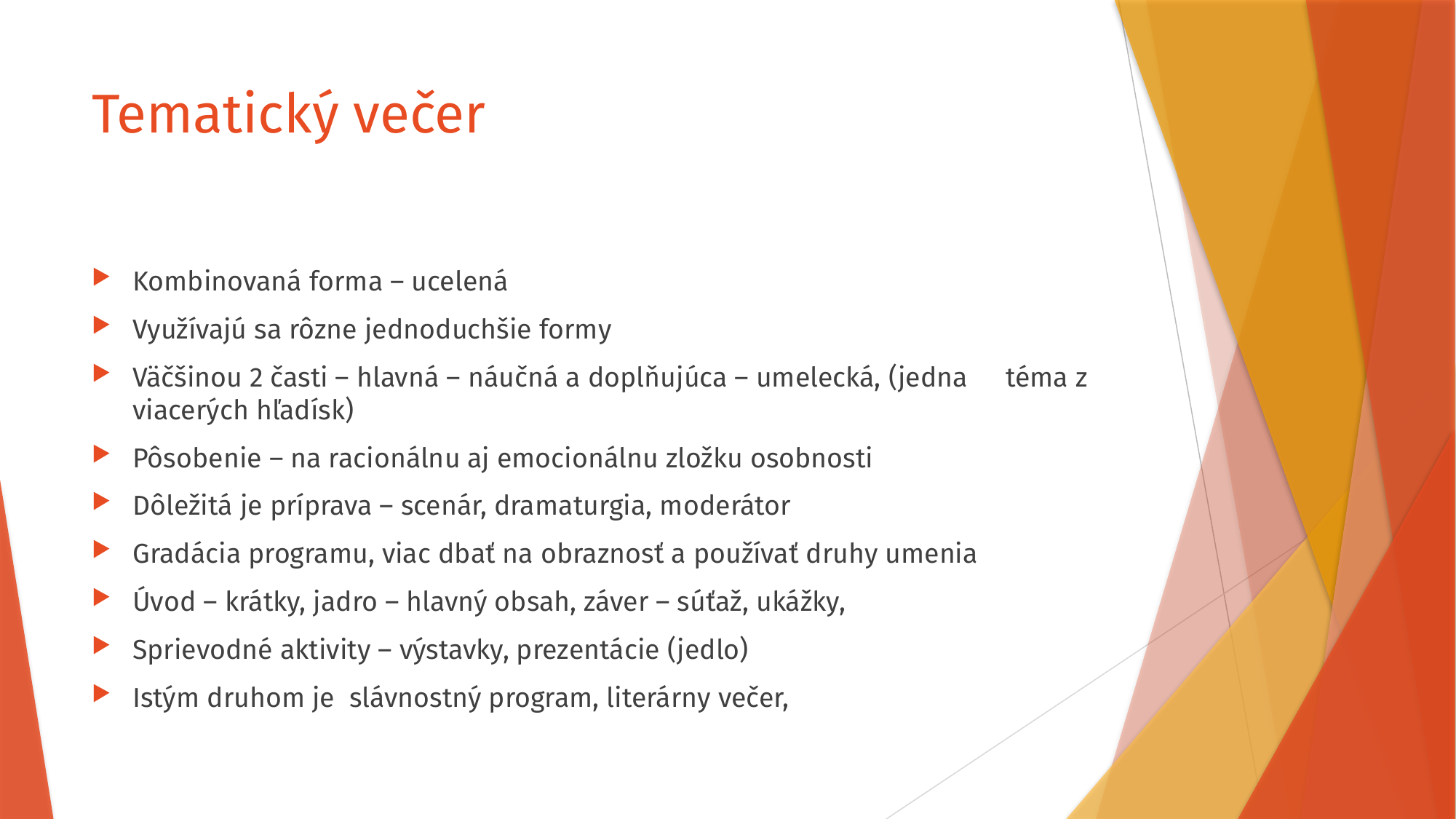

# Tematický večer
Kombinovaná forma – ucelená
Využívajú sa rôzne jednoduchšie formy
Väčšinou 2 časti – hlavná – náučná a doplňujúca – umelecká, (jedna 	téma z viacerých hľadísk)
Pôsobenie – na racionálnu aj emocionálnu zložku osobnosti
Dôležitá je príprava – scenár, dramaturgia, moderátor
Gradácia programu, viac dbať na obraznosť a používať druhy umenia
Úvod – krátky, jadro – hlavný obsah, záver – súťaž, ukážky,
Sprievodné aktivity – výstavky, prezentácie (jedlo)
Istým druhom je  slávnostný program, literárny večer,